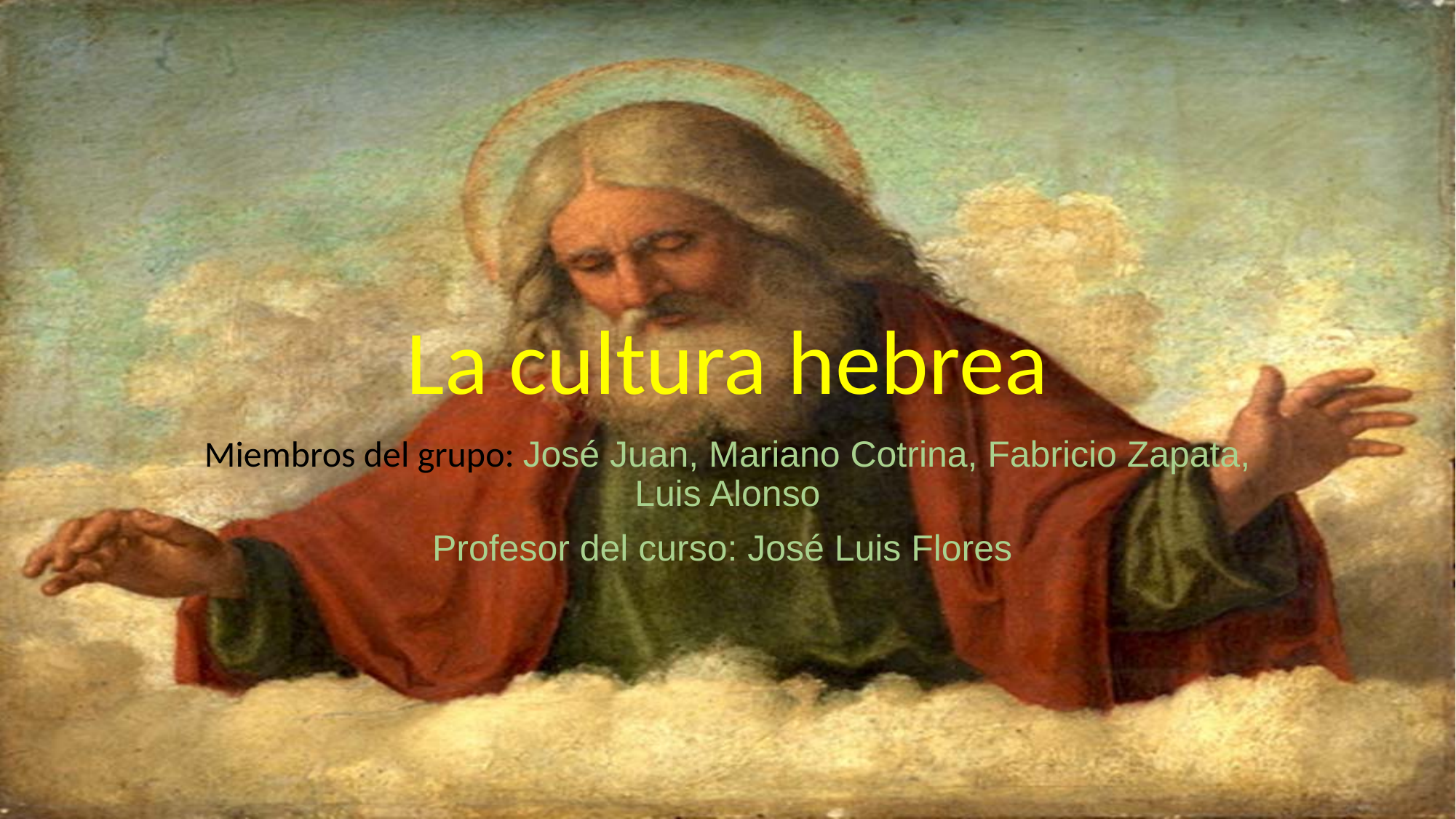

# La cultura hebrea
Miembros del grupo: José Juan, Mariano Cotrina, Fabricio Zapata, Luis Alonso
Profesor del curso: José Luis Flores